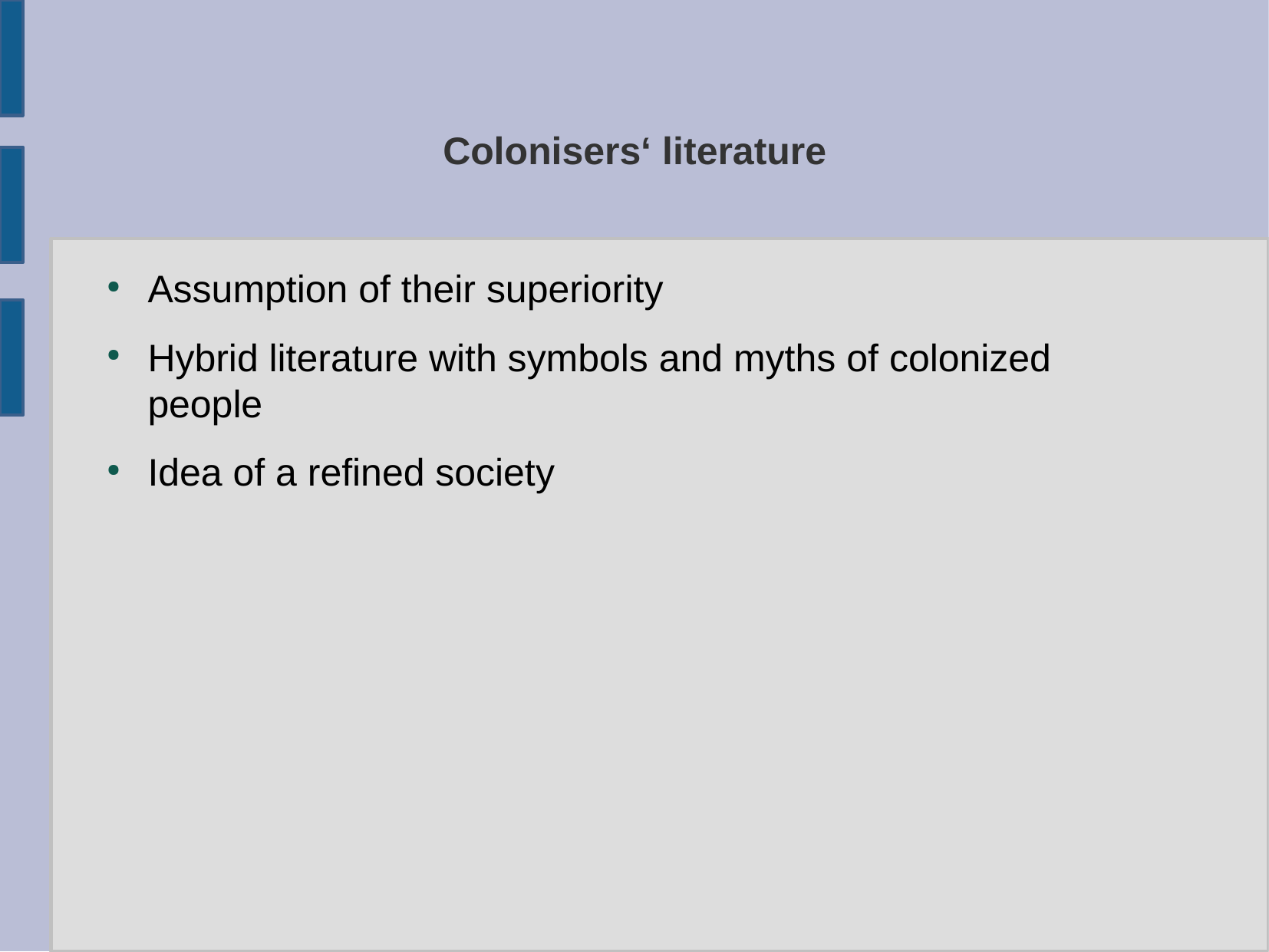

Colonisers‘ literature
Assumption of their superiority
Hybrid literature with symbols and myths of colonized people
Idea of a refined society